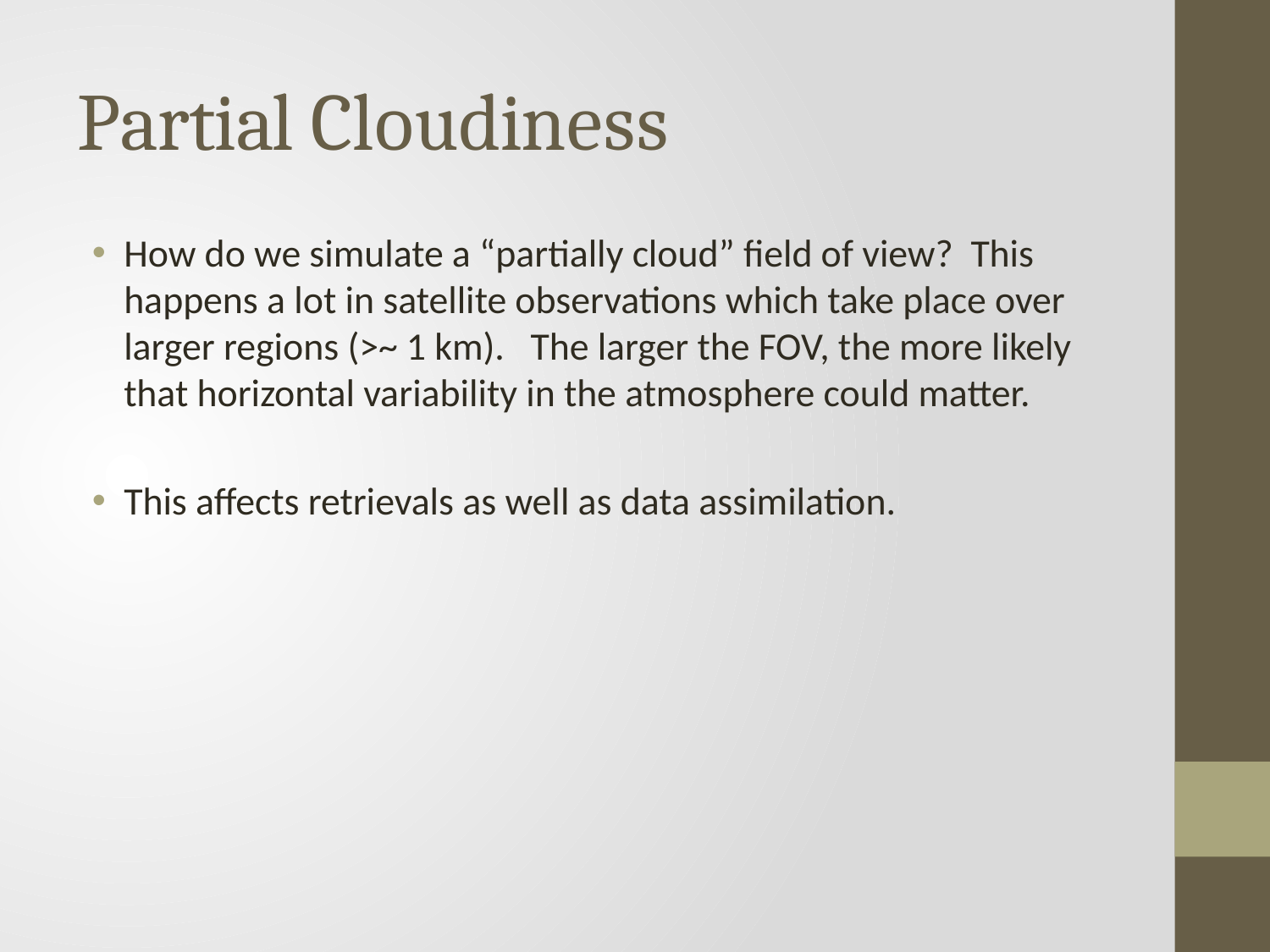

# Partial Cloudiness
How do we simulate a “partially cloud” field of view?  This happens a lot in satellite observations which take place over larger regions (>~ 1 km).   The larger the FOV, the more likely that horizontal variability in the atmosphere could matter.

This affects retrievals as well as data assimilation.